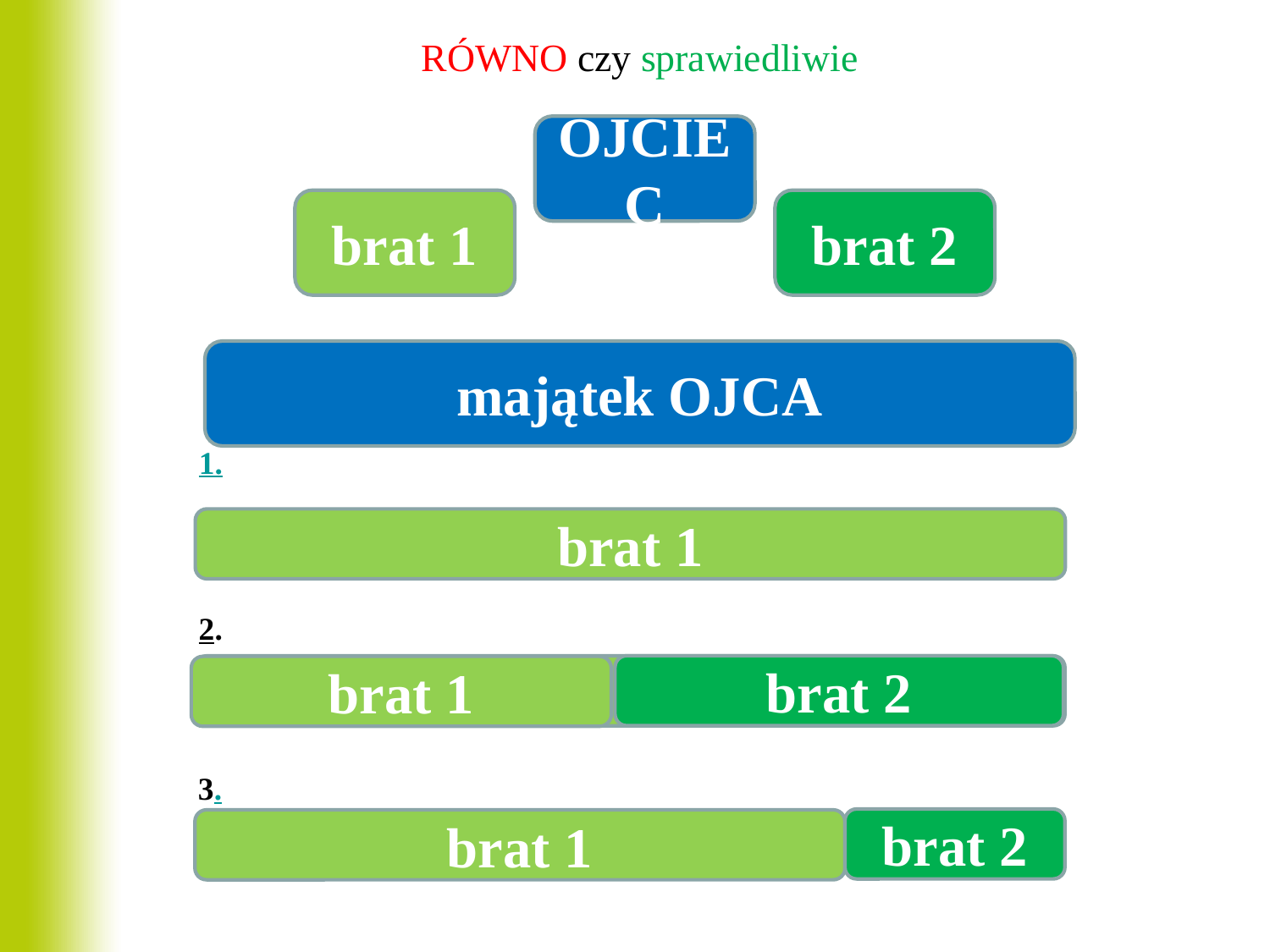

# RÓWNO czy sprawiedliwie
OJCIEC
brat 1
brat 2
majątek OJCA
1.
brat 1
2.
brat 2

brat 1
3.
brat 2
brat 1